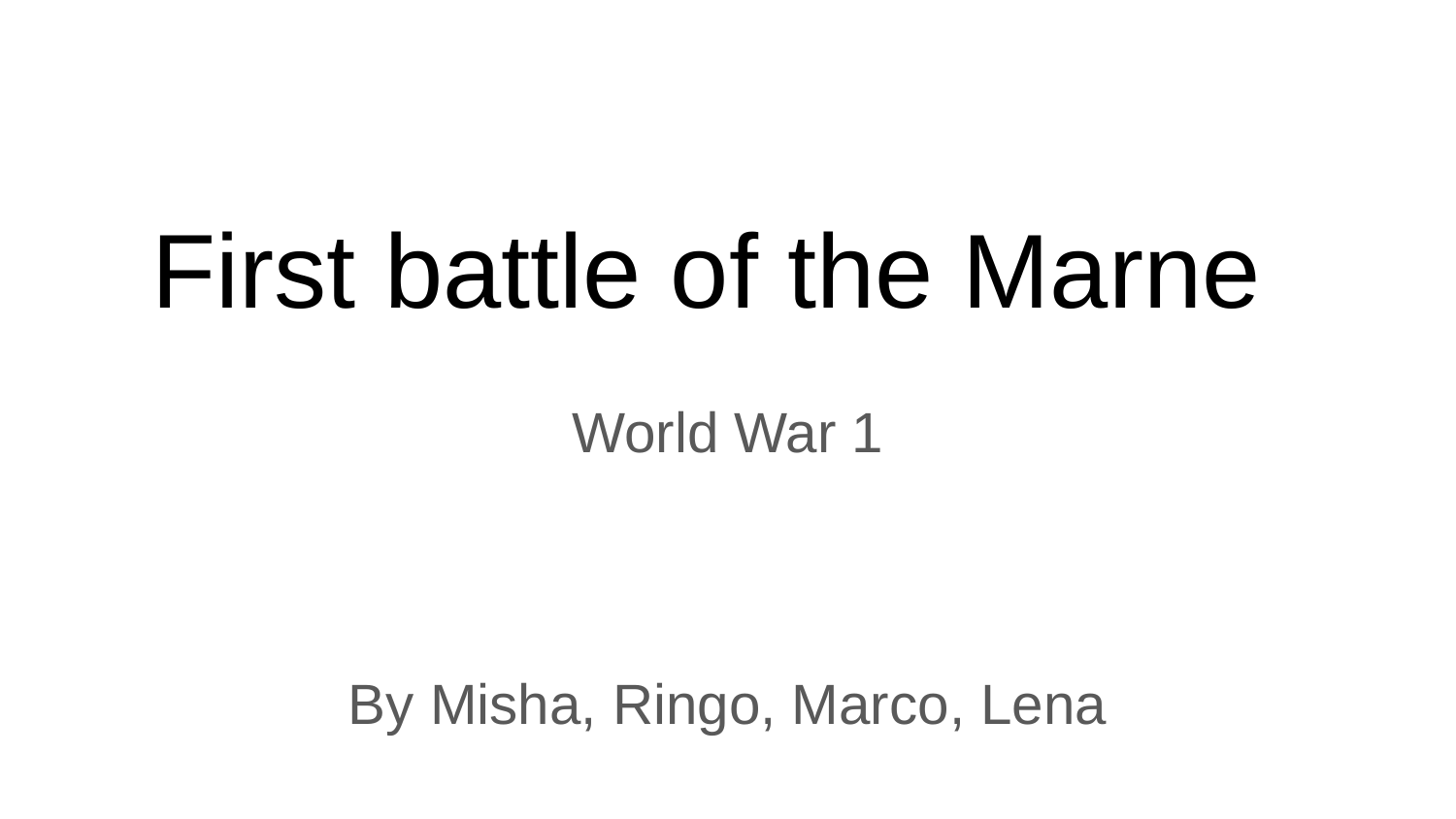

# First battle of the Marne
World War 1

By Misha, Ringo, Marco, Lena